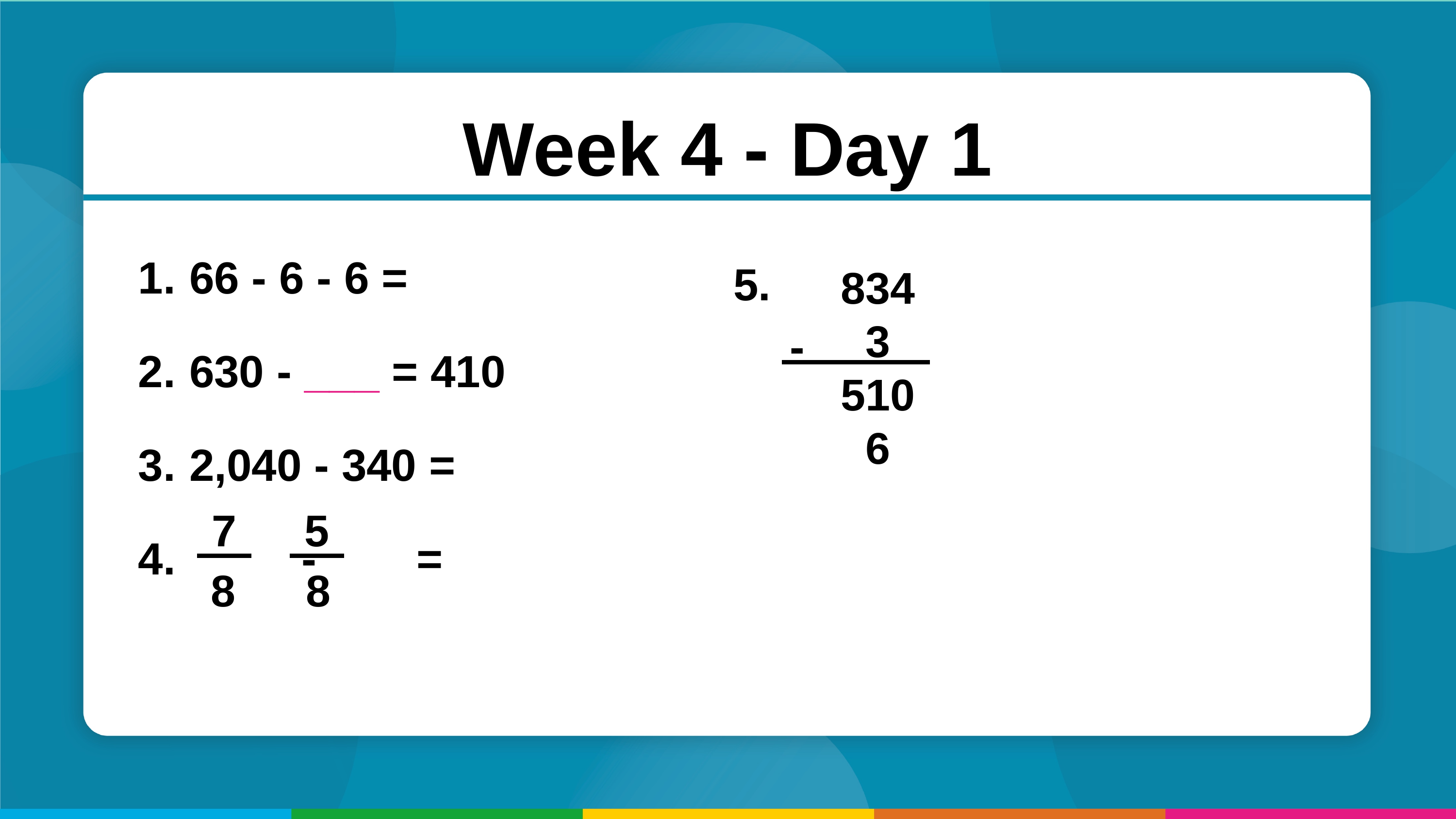

Week 4 - Day 1
 66 - 6 - 6 =
 630 - ___ = 410
 2,040 - 340 =
          -        =
5.
8343
5106
-
7
5
8
8